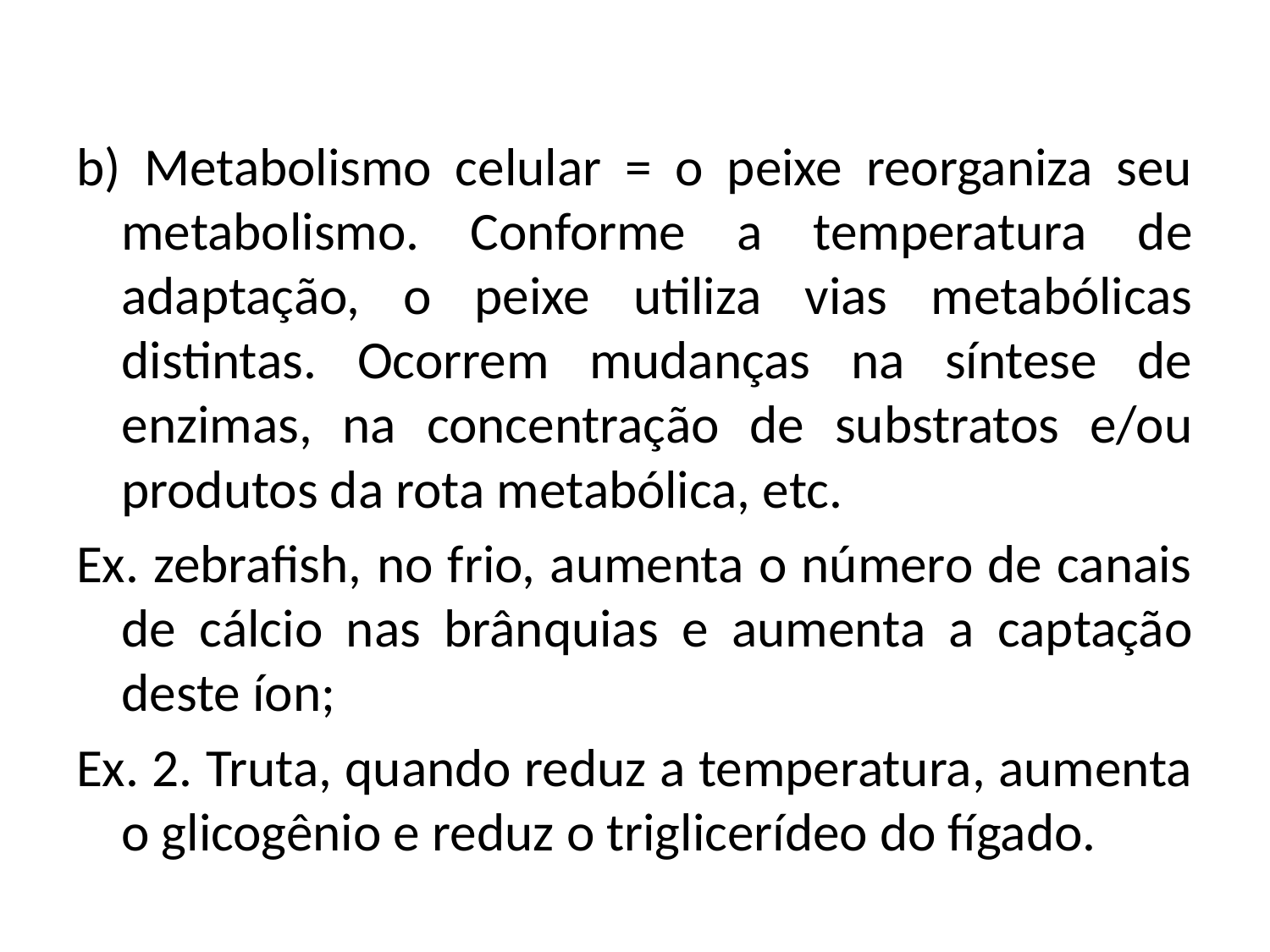

b) Metabolismo celular = o peixe reorganiza seu metabolismo. Conforme a temperatura de adaptação, o peixe utiliza vias metabólicas distintas. Ocorrem mudanças na síntese de enzimas, na concentração de substratos e/ou produtos da rota metabólica, etc.
Ex. zebrafish, no frio, aumenta o número de canais de cálcio nas brânquias e aumenta a captação deste íon;
Ex. 2. Truta, quando reduz a temperatura, aumenta o glicogênio e reduz o triglicerídeo do fígado.